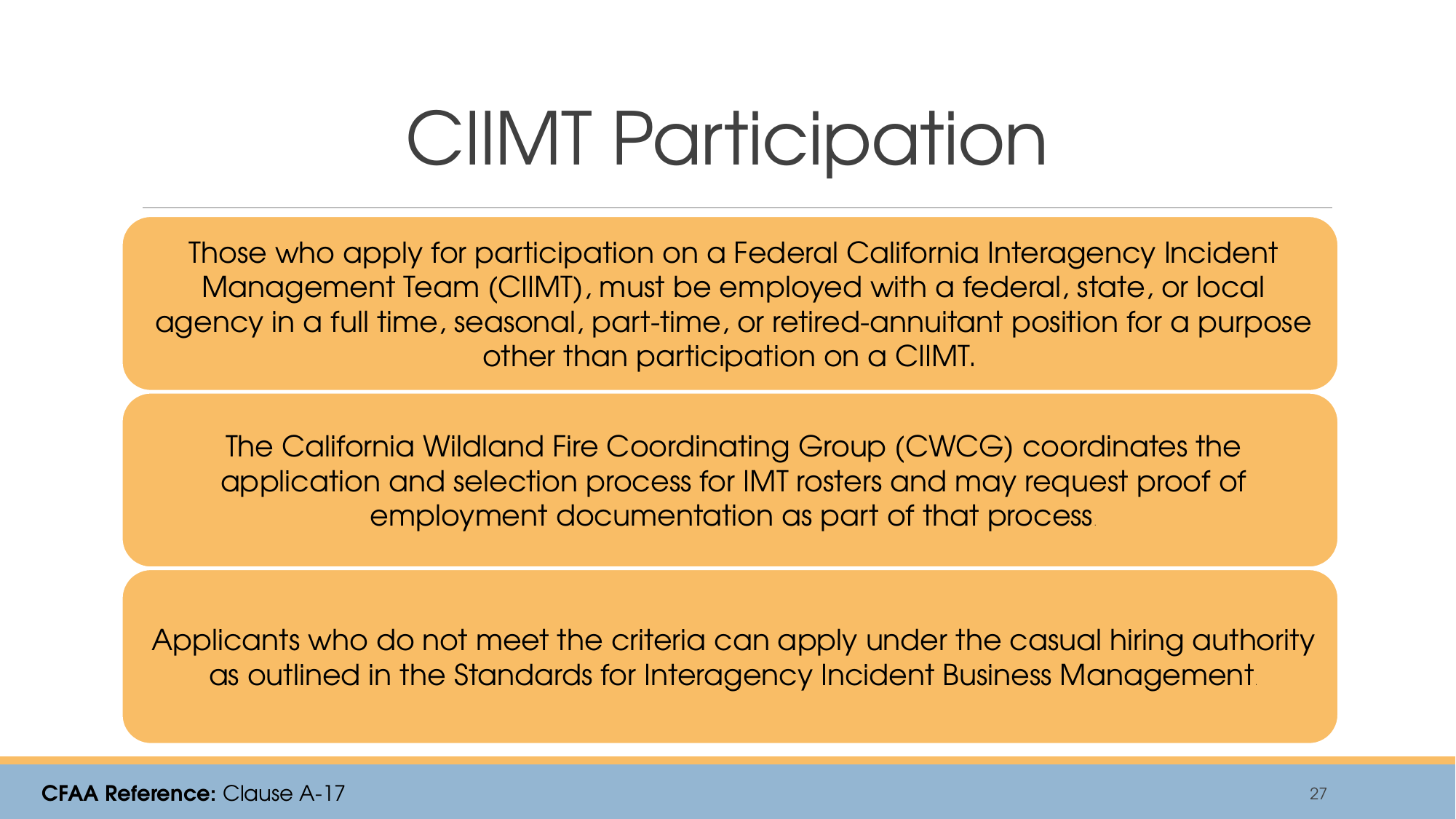

# CIIMT Participation
Those who apply for participation on a Federal California Interagency Incident Management Team (CIIMT), must be employed with a federal, state, or local agency in a full time, seasonal, part-time, or retired-annuitant position for a purpose other than participation on a CIIMT.
The California Wildland Fire Coordinating Group (CWCG) coordinates the application and selection process for IMT rosters and may request proof of employment documentation as part of that process.
Applicants who do not meet the criteria can apply under the casual hiring authority as outlined in the Standards for Interagency Incident Business Management.
27
CFAA Reference: Clause A-17